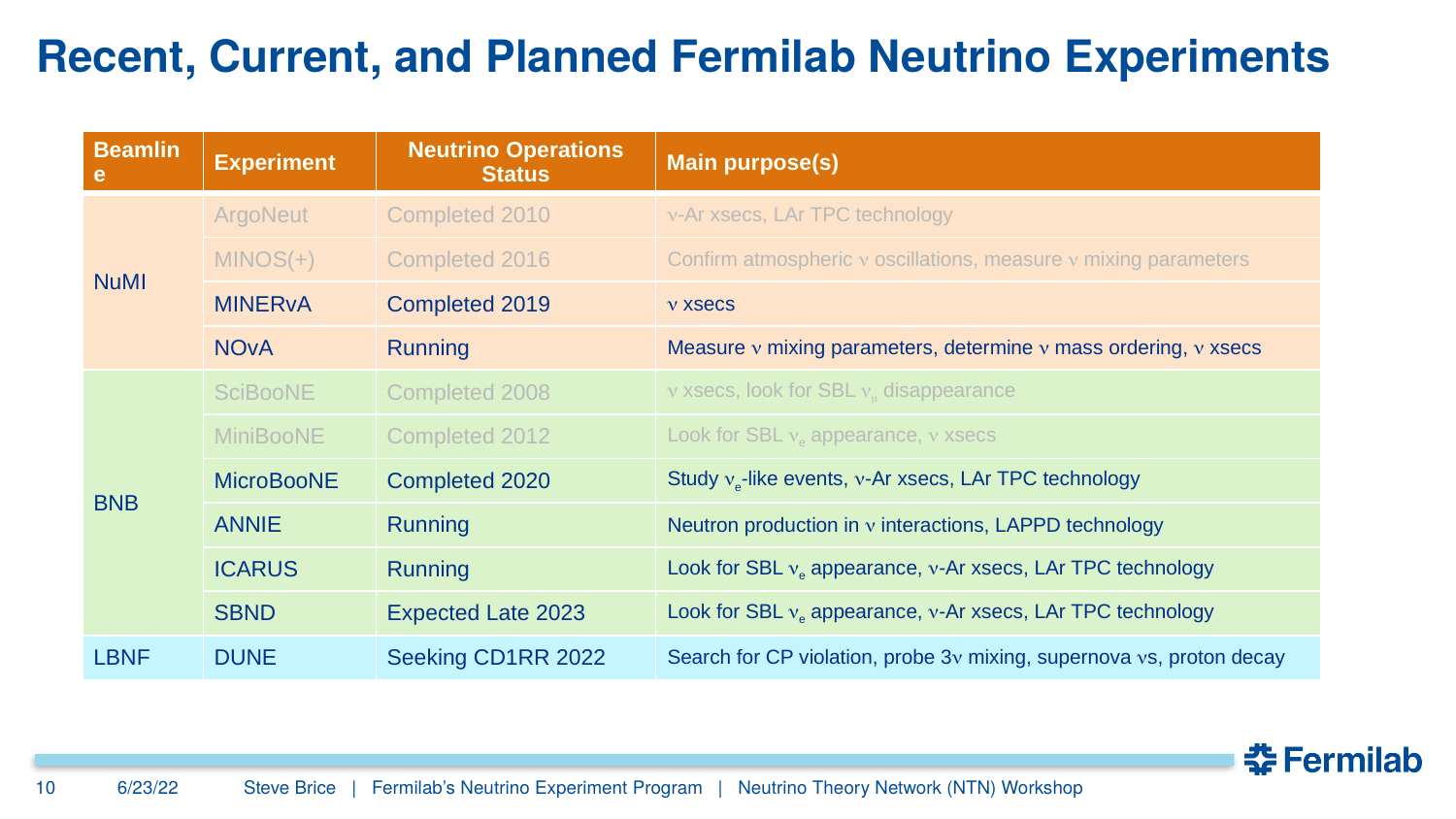

# Recent, Current, and Planned Fermilab Neutrino Experiments
| Beamline | Experiment | Neutrino Operations Status | Main purpose(s) |
| --- | --- | --- | --- |
| NuMI | ArgoNeut | Completed 2010 | ν-Ar xsecs, LAr TPC technology |
| NuMI | MINOS(+) | Completed 2016 | Confirm atmospheric ν oscillations, measure ν mixing parameters |
| NuMI | MINERvA | Completed 2019 | ν xsecs |
| NuMI | NOvA | Running | Measure ν mixing parameters, determine ν mass ordering, ν xsecs |
| BNB | SciBooNE | Completed 2008 | ν xsecs, look for SBL νμ disappearance |
| BNB | MiniBooNE | Completed 2012 | Look for SBL νe appearance, ν xsecs |
| BNB | MicroBooNE | Completed 2020 | Study νe-like events, ν-Ar xsecs, LAr TPC technology |
| BNB | ANNIE | Running | Neutron production in ν interactions, LAPPD technology |
| BNB | ICARUS | Running | Look for SBL νe appearance, ν-Ar xsecs, LAr TPC technology |
|  | SBND | Expected Late 2023 | Look for SBL νe appearance, ν-Ar xsecs, LAr TPC technology |
| LBNF | DUNE | Seeking CD1RR 2022 | Search for CP violation, probe 3ν mixing, supernova νs, proton decay |
10
6/23/22
Steve Brice   |   Fermilab’s Neutrino Experiment Program   |   Neutrino Theory Network (NTN) Workshop